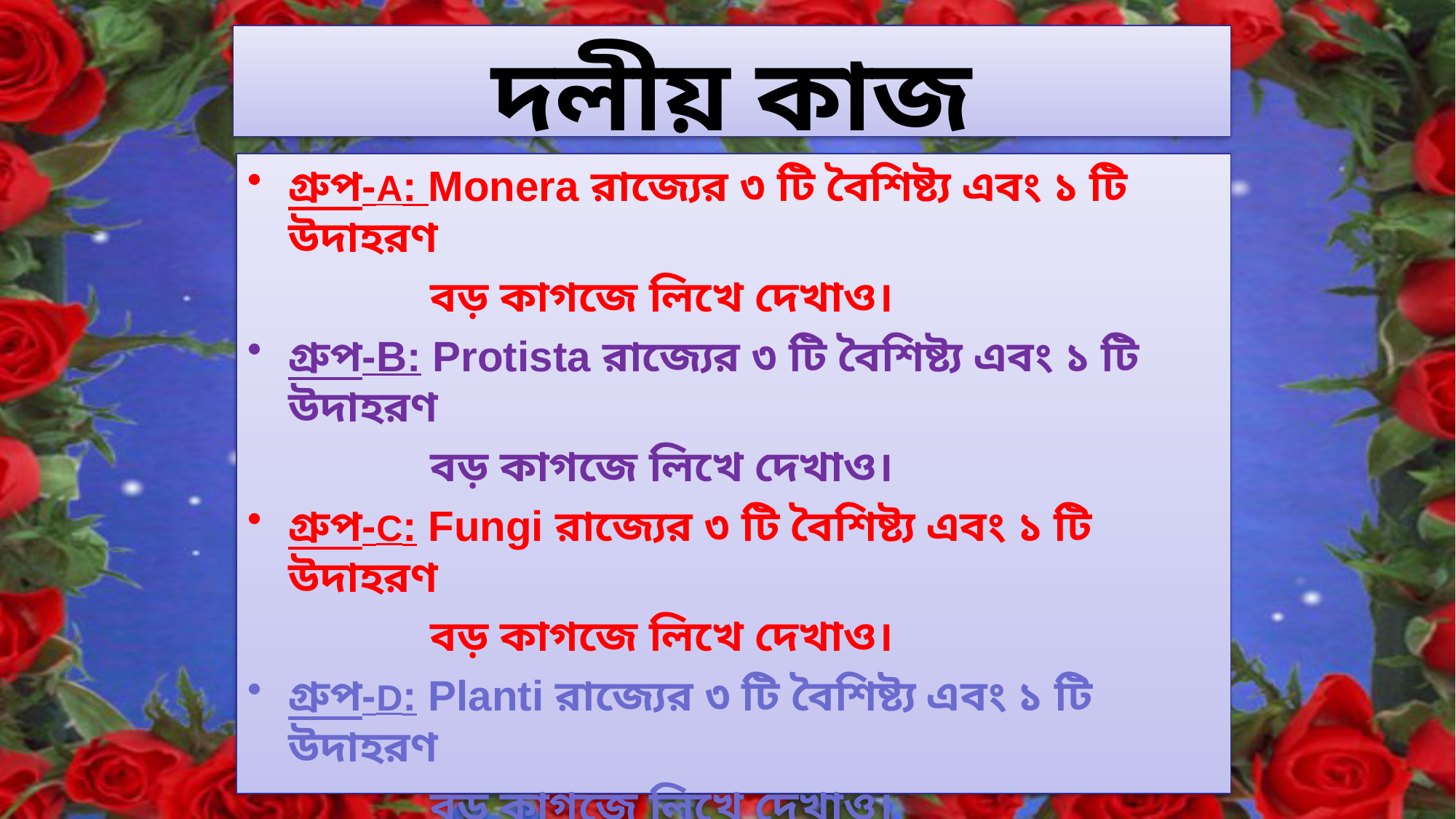

# দলীয় কাজ
গ্রুপ-A: Monera রাজ্যের ৩ টি বৈশিষ্ট্য এবং ১ টি উদাহরণ
		   বড় কাগজে লিখে দেখাও।
গ্রুপ-B: Protista রাজ্যের ৩ টি বৈশিষ্ট্য এবং ১ টি উদাহরণ
		   বড় কাগজে লিখে দেখাও।
গ্রুপ-C: Fungi রাজ্যের ৩ টি বৈশিষ্ট্য এবং ১ টি উদাহরণ
		   বড় কাগজে লিখে দেখাও।
গ্রুপ-D: Planti রাজ্যের ৩ টি বৈশিষ্ট্য এবং ১ টি উদাহরণ
		   বড় কাগজে লিখে দেখাও।
গ্রুপ-E: Animalia রাজ্যের ৩ টি বৈশিষ্ট্য এবং ১ টি উদাহরণ
		   বড় কাগজে লিখে দেখাও।